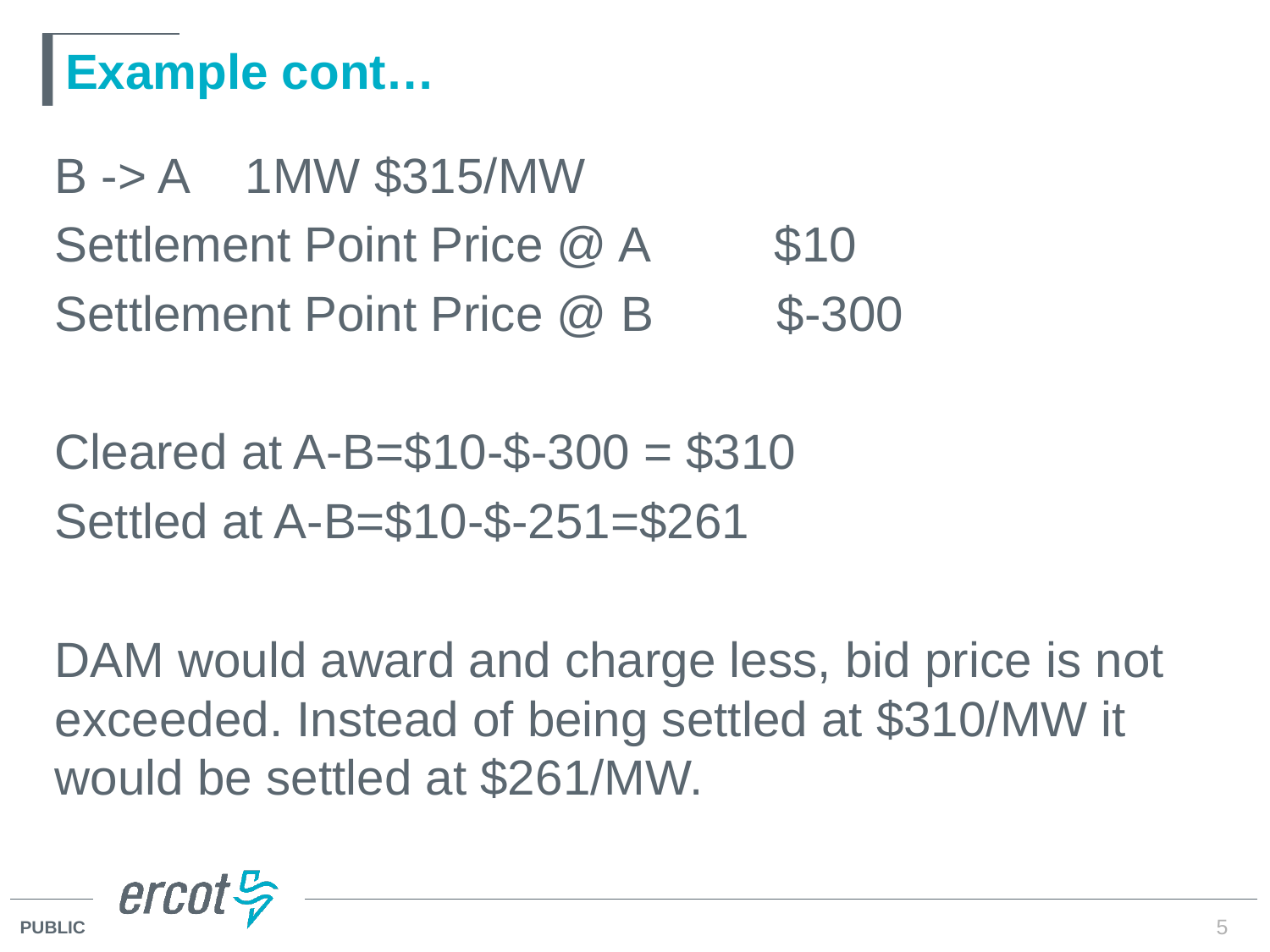

# Example cont…
B -> A    1MW $315/MW
Settlement Point Price @ A         $10
Settlement Point Price @ B         $-300

Cleared at A-B=$10-$-300 = $310
Settled at A-B=$10-$-251=$261

DAM would award and charge less, bid price is not exceeded. Instead of being settled at $310/MW it would be settled at $261/MW.

5